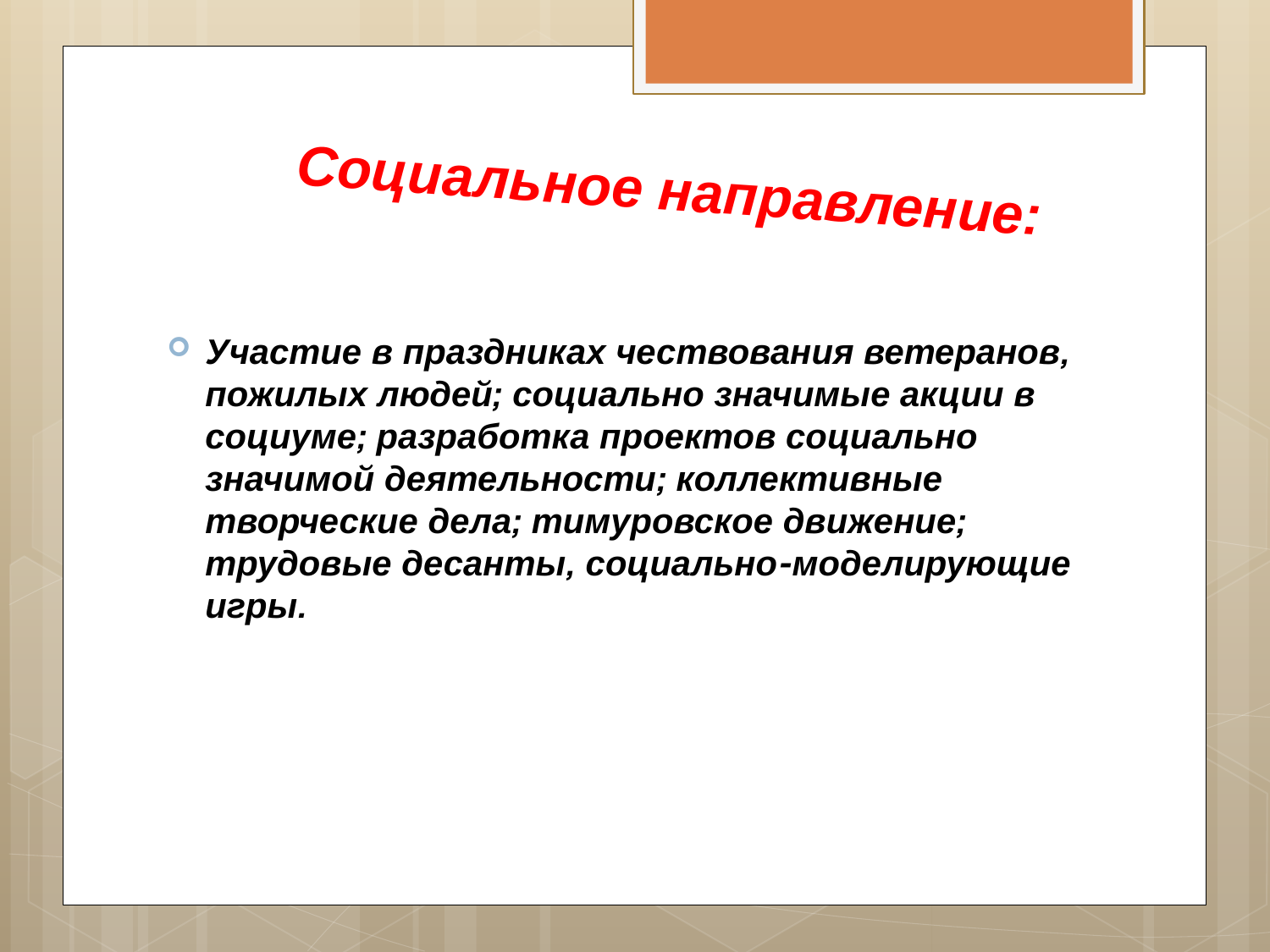

# Социальное направление:
Участие в праздниках чествования ветеранов, пожилых людей; социально значимые акции в социуме; разработка проектов социально значимой деятельности; коллективные творческие дела; тимуровское движение; трудовые десанты, социально-моделирующие игры.